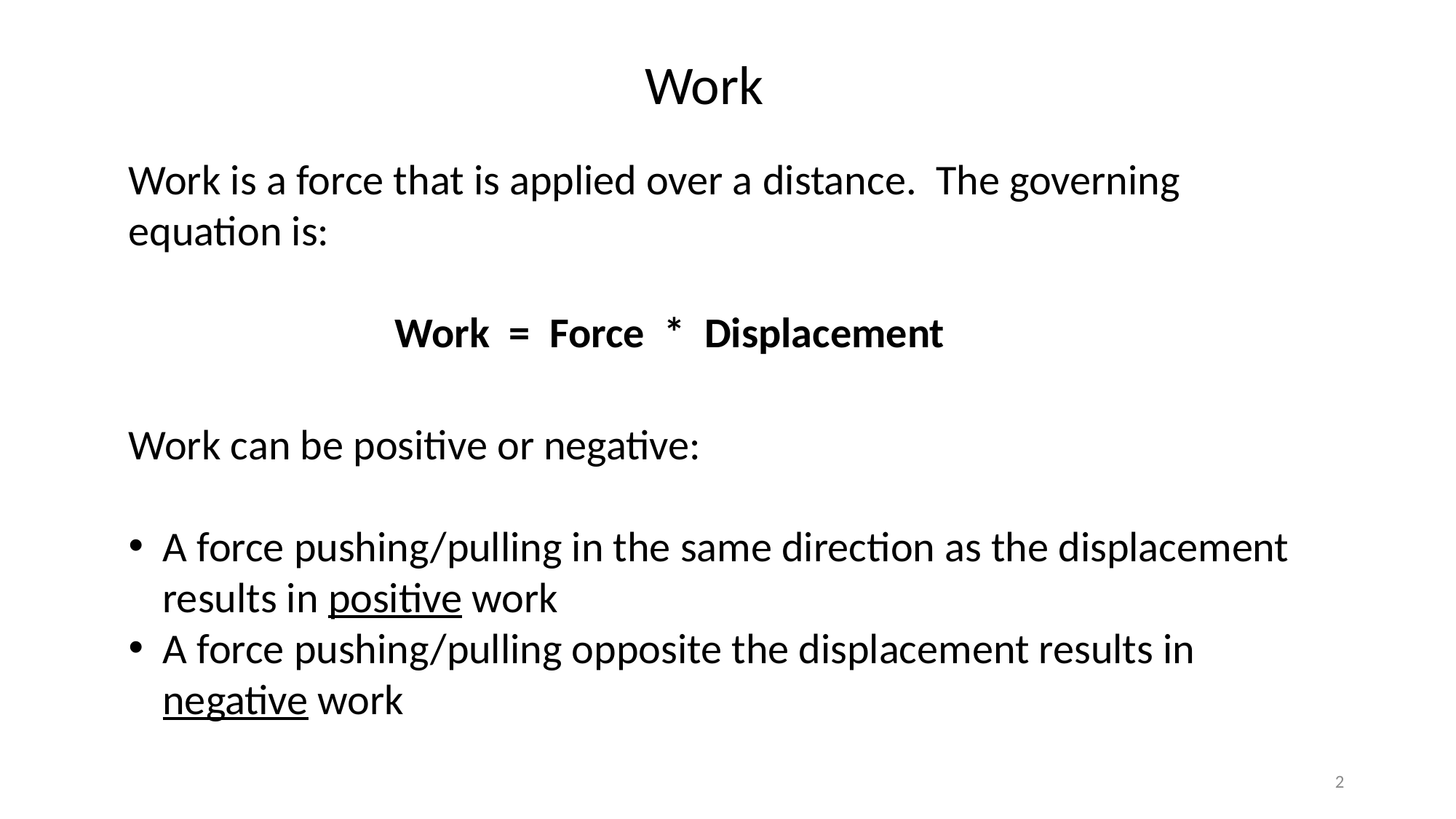

Work
Work is a force that is applied over a distance.  The governing equation is:

		     Work  =  Force  *  Displacement
Work can be positive or negative:

A force pushing/pulling in the same direction as the displacement results in positive work
A force pushing/pulling opposite the displacement results in negative work

2